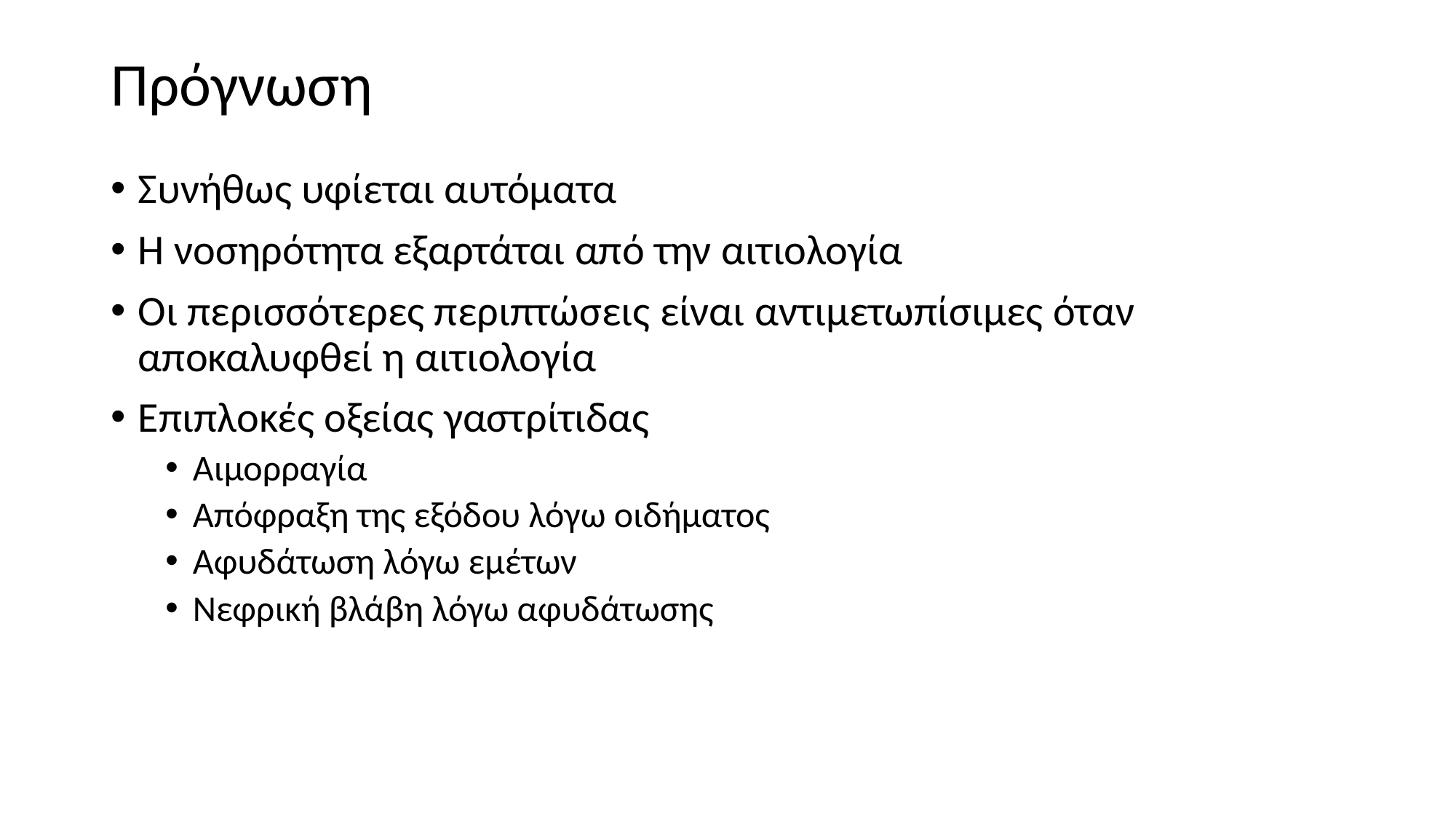

# Πρόγνωση
Συνήθως υφίεται αυτόματα
Η νοσηρότητα εξαρτάται από την αιτιολογία
Οι περισσότερες περιπτώσεις είναι αντιμετωπίσιμες όταν αποκαλυφθεί η αιτιολογία
Επιπλοκές οξείας γαστρίτιδας
Αιμορραγία
Απόφραξη της εξόδου λόγω οιδήματος
Αφυδάτωση λόγω εμέτων
Νεφρική βλάβη λόγω αφυδάτωσης